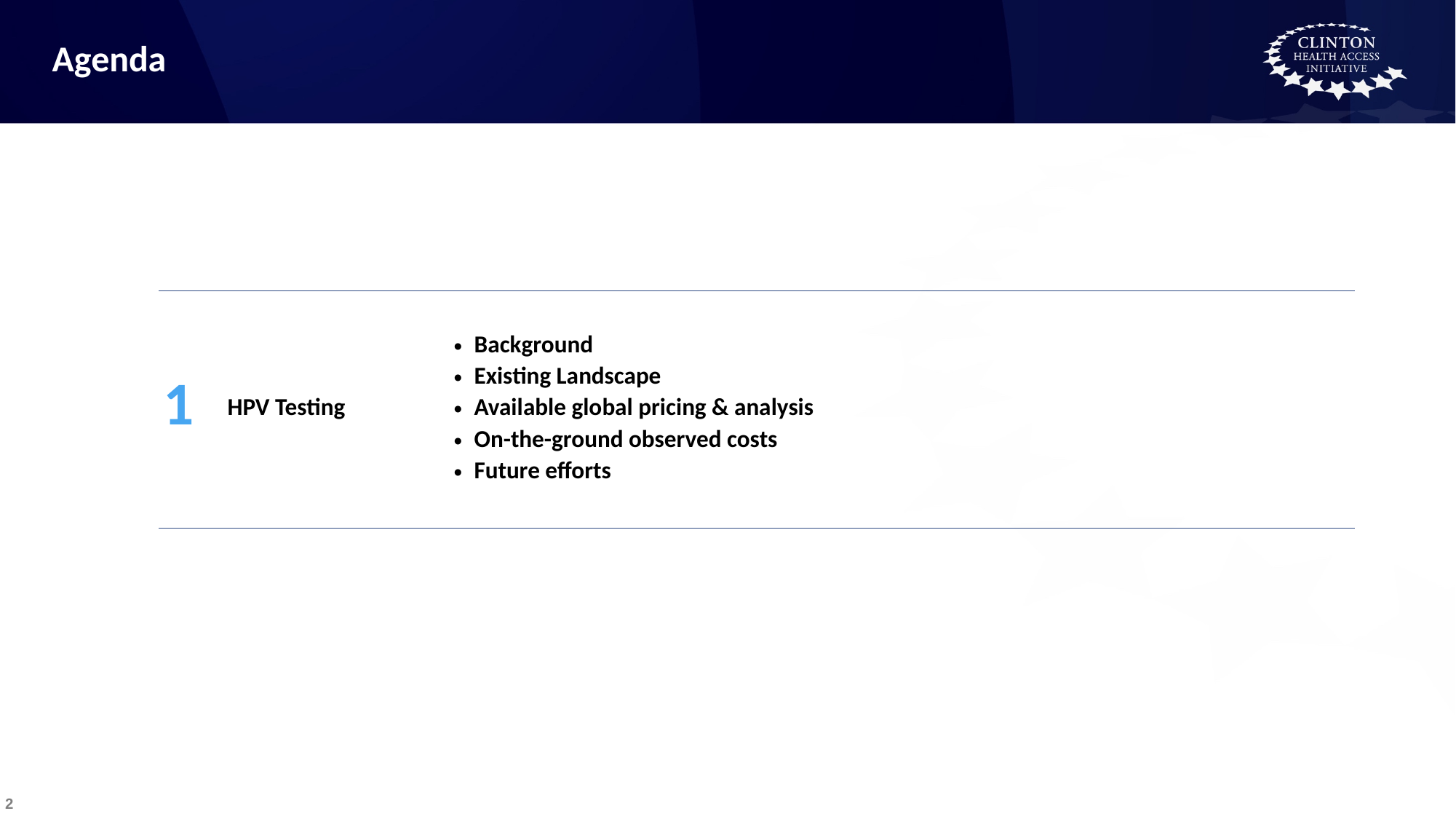

# Agenda
| 1 | HPV Testing | Background Existing Landscape Available global pricing & analysis On-the-ground observed costs Future efforts |
| --- | --- | --- |
2